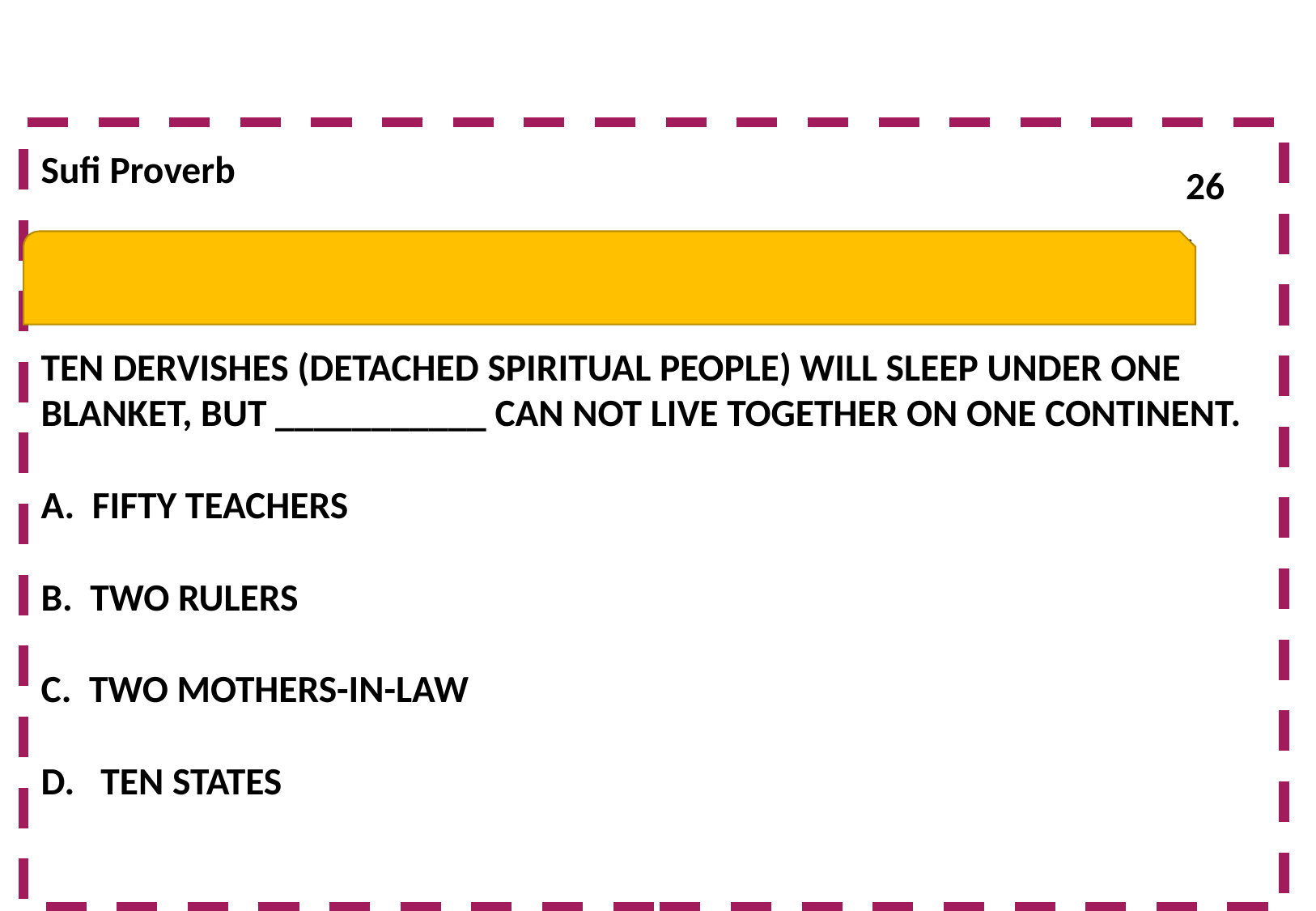

Sufi Proverb

B.  Meaning: For those who love power, there is never enough to own or conquer.

TEN DERVISHES (DETACHED SPIRITUAL PEOPLE) WILL SLEEP UNDER ONE BLANKET, BUT ___________ CAN NOT LIVE TOGETHER ON ONE CONTINENT.

A.  FIFTY TEACHERS

B.  TWO RULERS

C.  TWO MOTHERS-IN-LAW

D.   TEN STATES

26